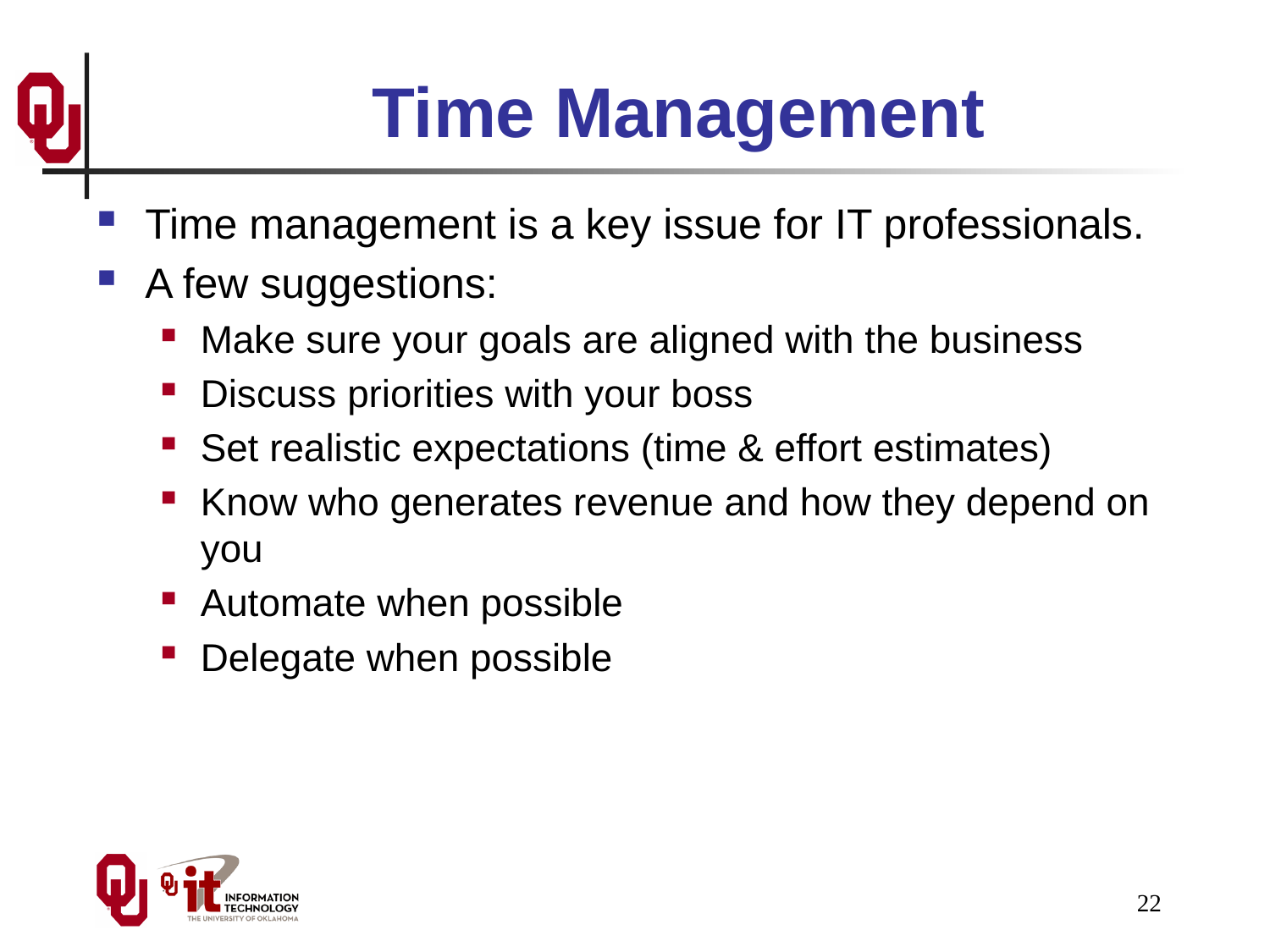

# Time Management
Time management is a key issue for IT professionals.
A few suggestions:
Make sure your goals are aligned with the business
Discuss priorities with your boss
Set realistic expectations (time & effort estimates)
Know who generates revenue and how they depend on you
Automate when possible
Delegate when possible
22